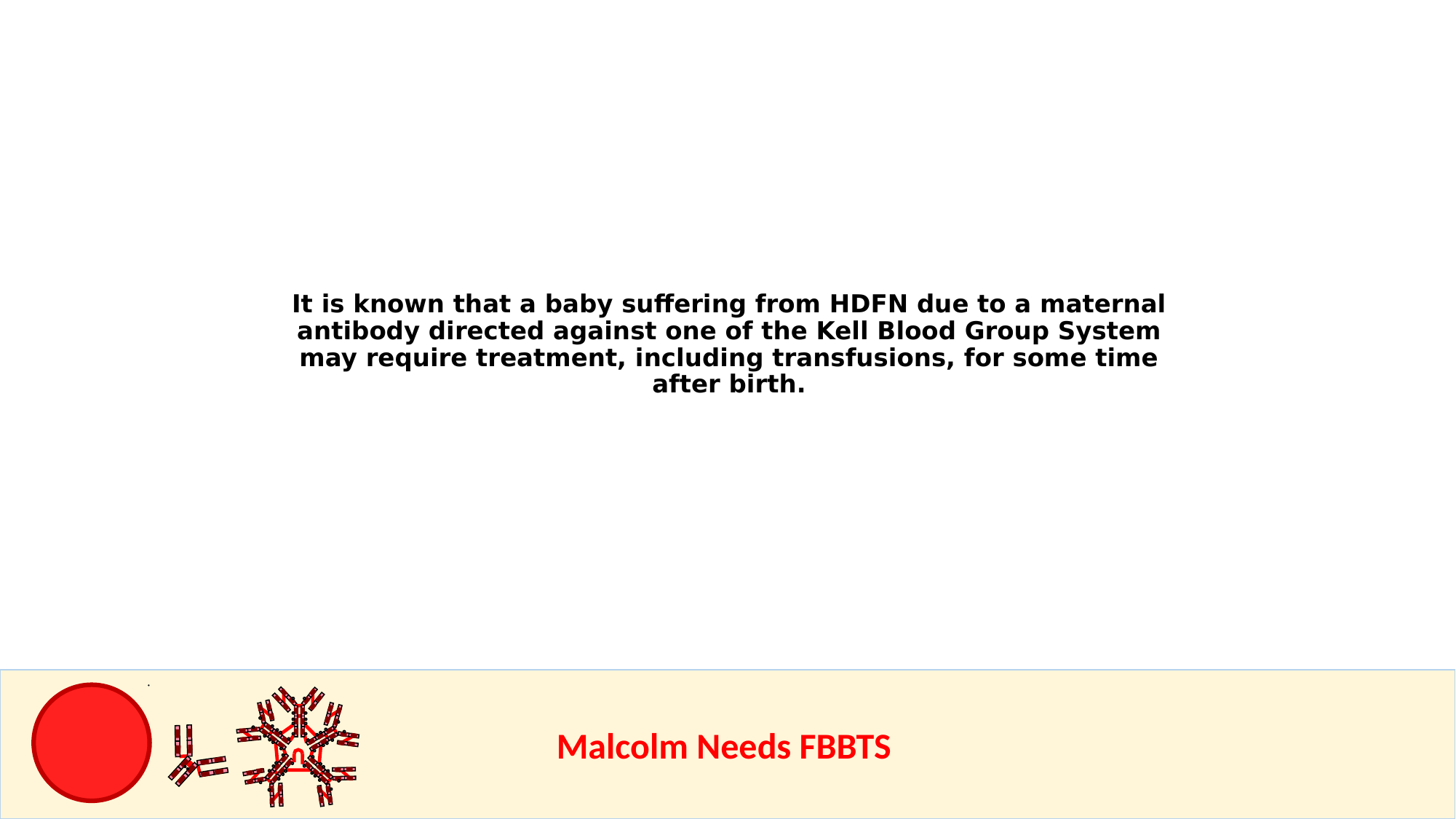

It is known that a baby suffering from HDFN due to a maternal antibody directed against one of the Kell Blood Group System may require treatment, including transfusions, for some time after birth.
					Malcolm Needs FBBTS